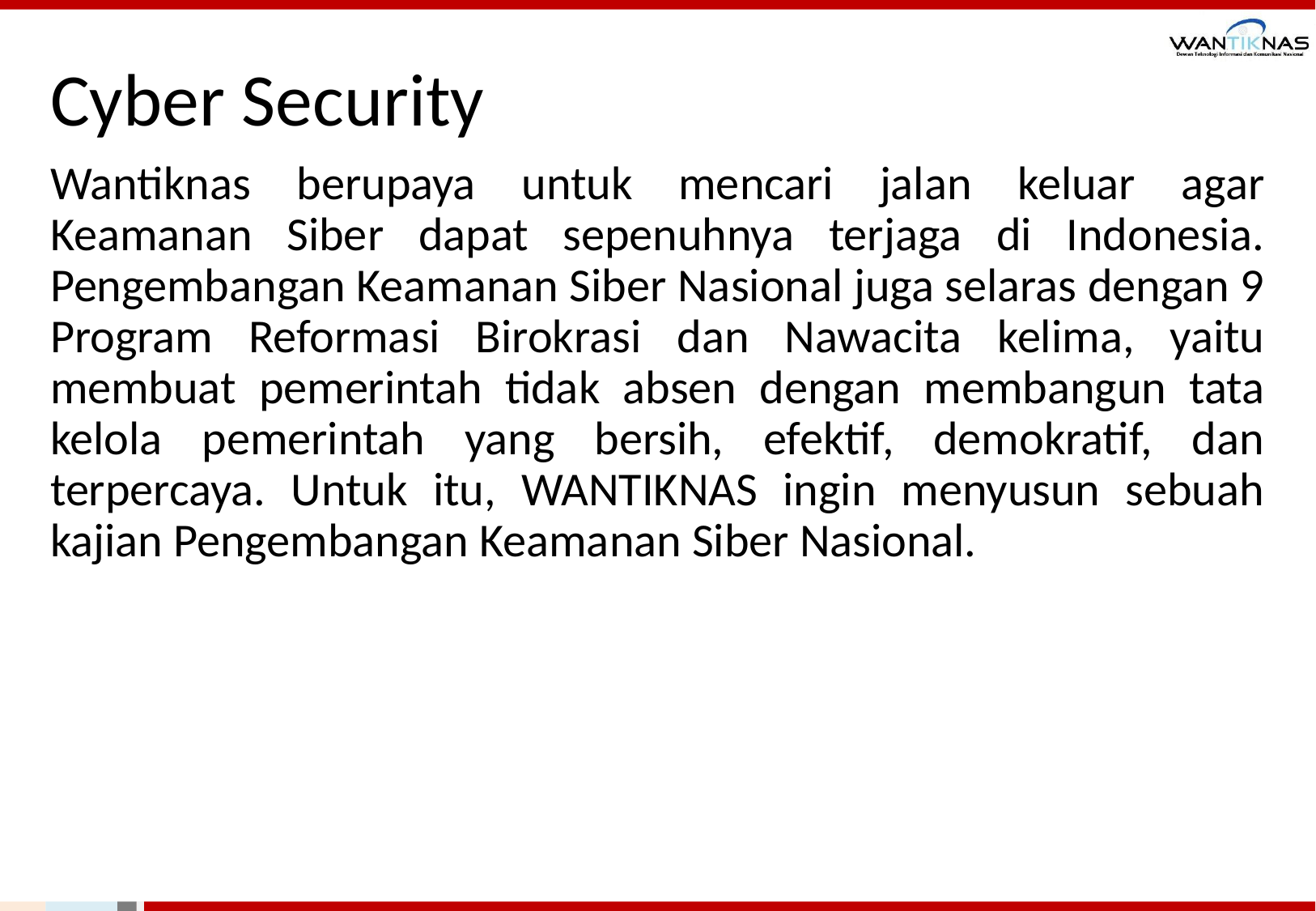

# Cyber Security
Wantiknas berupaya untuk mencari jalan keluar agar Keamanan Siber dapat sepenuhnya terjaga di Indonesia. Pengembangan Keamanan Siber Nasional juga selaras dengan 9 Program Reformasi Birokrasi dan Nawacita kelima, yaitu membuat pemerintah tidak absen dengan membangun tata kelola pemerintah yang bersih, efektif, demokratif, dan terpercaya. Untuk itu, WANTIKNAS ingin menyusun sebuah kajian Pengembangan Keamanan Siber Nasional.